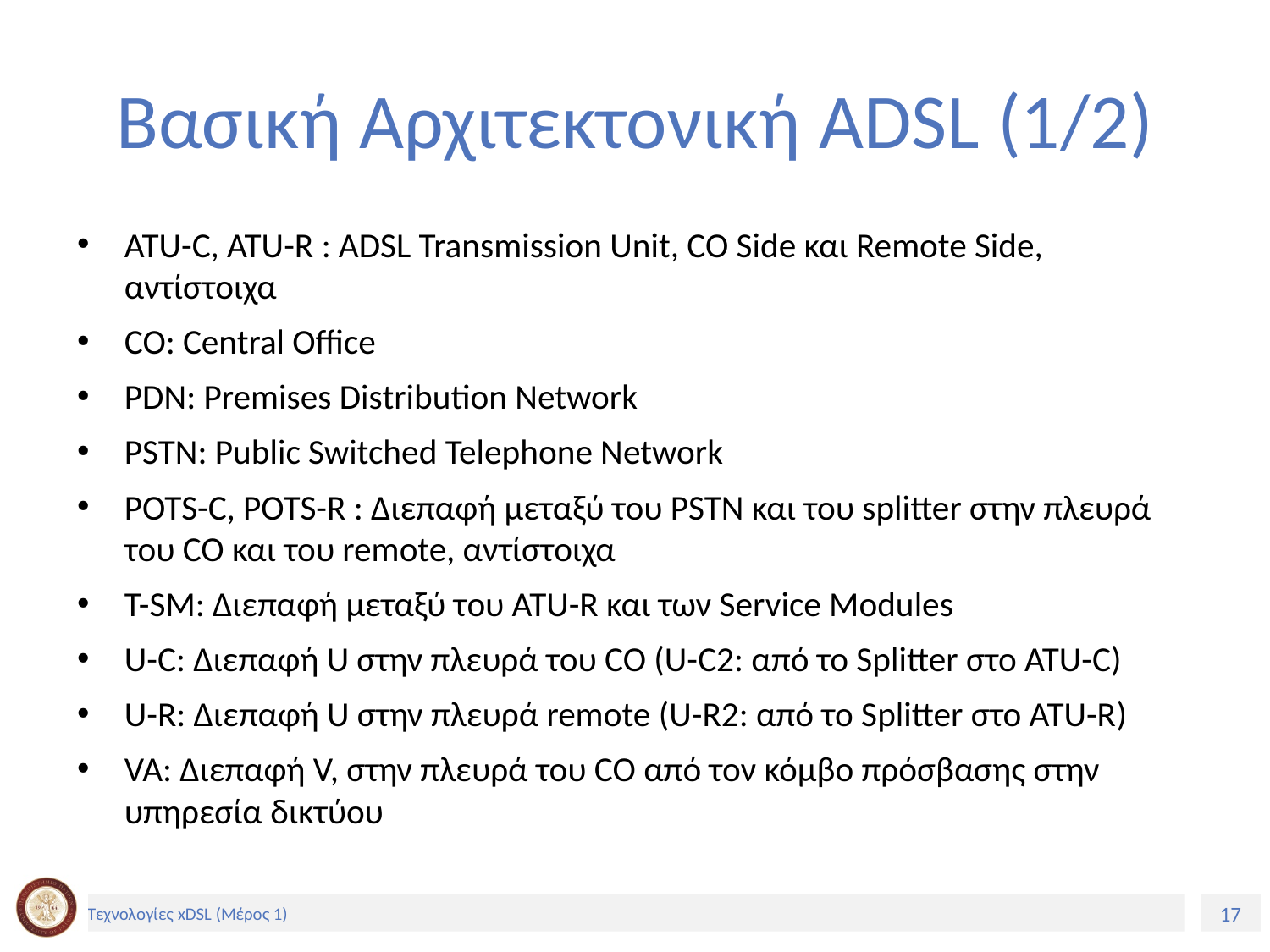

# Βασική Αρχιτεκτονική ADSL (1/2)
ATU-C, ATU-R : ADSL Transmission Unit, CO Side και Remote Side, αντίστοιχα
CO: Central Office
PDN: Premises Distribution Network
PSTN: Public Switched Telephone Network
POTS-C, POTS-R : Διεπαφή μεταξύ του PSTN και του splitter στην πλευρά του CO και του remote, αντίστοιχα
T-SM: Διεπαφή μεταξύ του ΑΤU-R και των Service Modules
U-C: Διεπαφή U στην πλευρά του CO (U-C2: από το Splitter στο ATU-C)
U-R: Διεπαφή U στην πλευρά remote (U-R2: από το Splitter στο ATU-R)
VA: Διεπαφή V, στην πλευρά του CO από τον κόμβο πρόσβασης στην υπηρεσία δικτύου